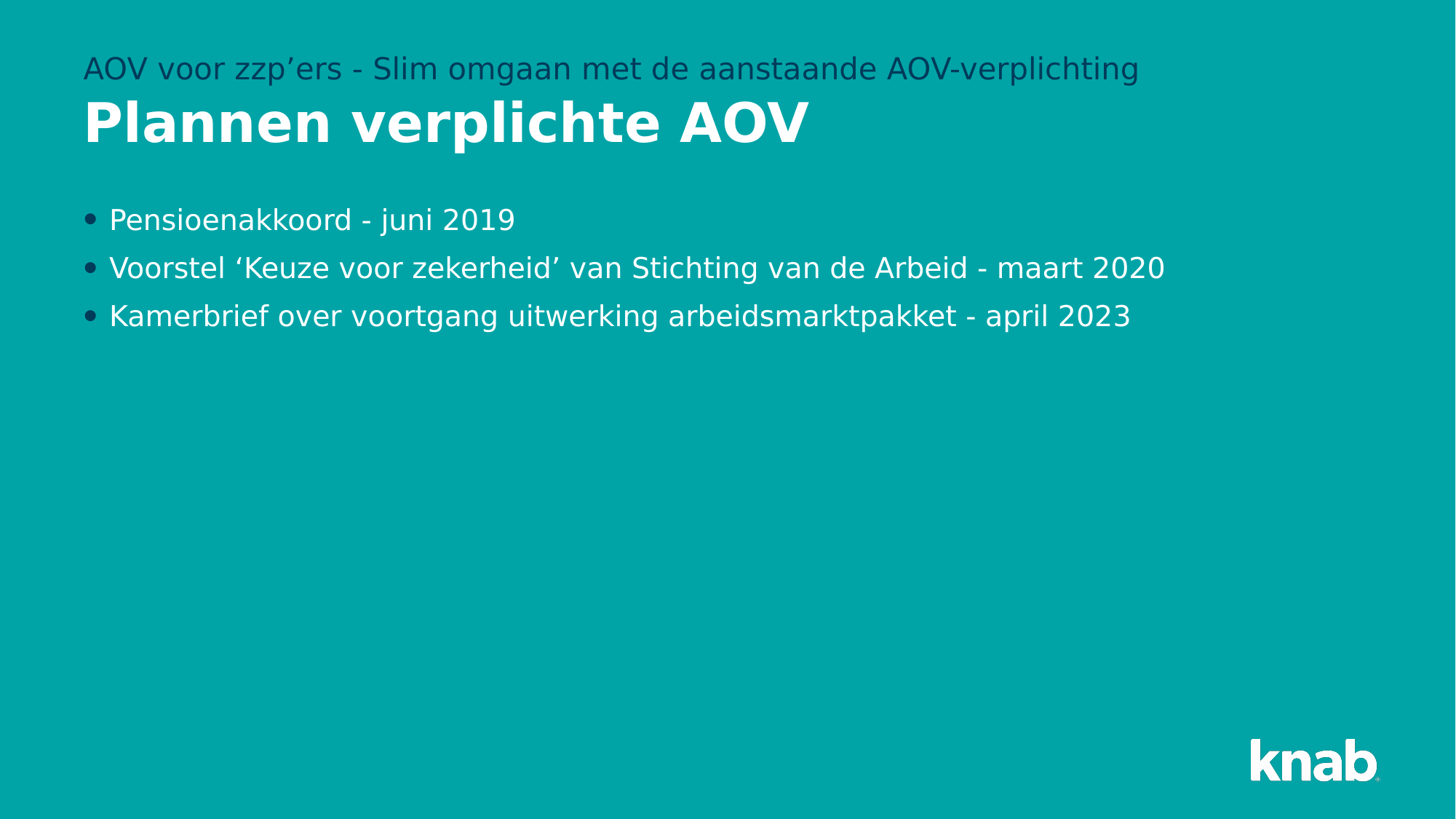

AOV voor zzp’ers - Slim omgaan met de aanstaande AOV-verplichting
# Plannen verplichte AOV
Pensioenakkoord - juni 2019
Voorstel ‘Keuze voor zekerheid’ van Stichting van de Arbeid - maart 2020
Kamerbrief over voortgang uitwerking arbeidsmarktpakket - april 2023

25-09-2023
(VERGEET NIET DE VOETTEKST AAN DE PASSEN!)
35